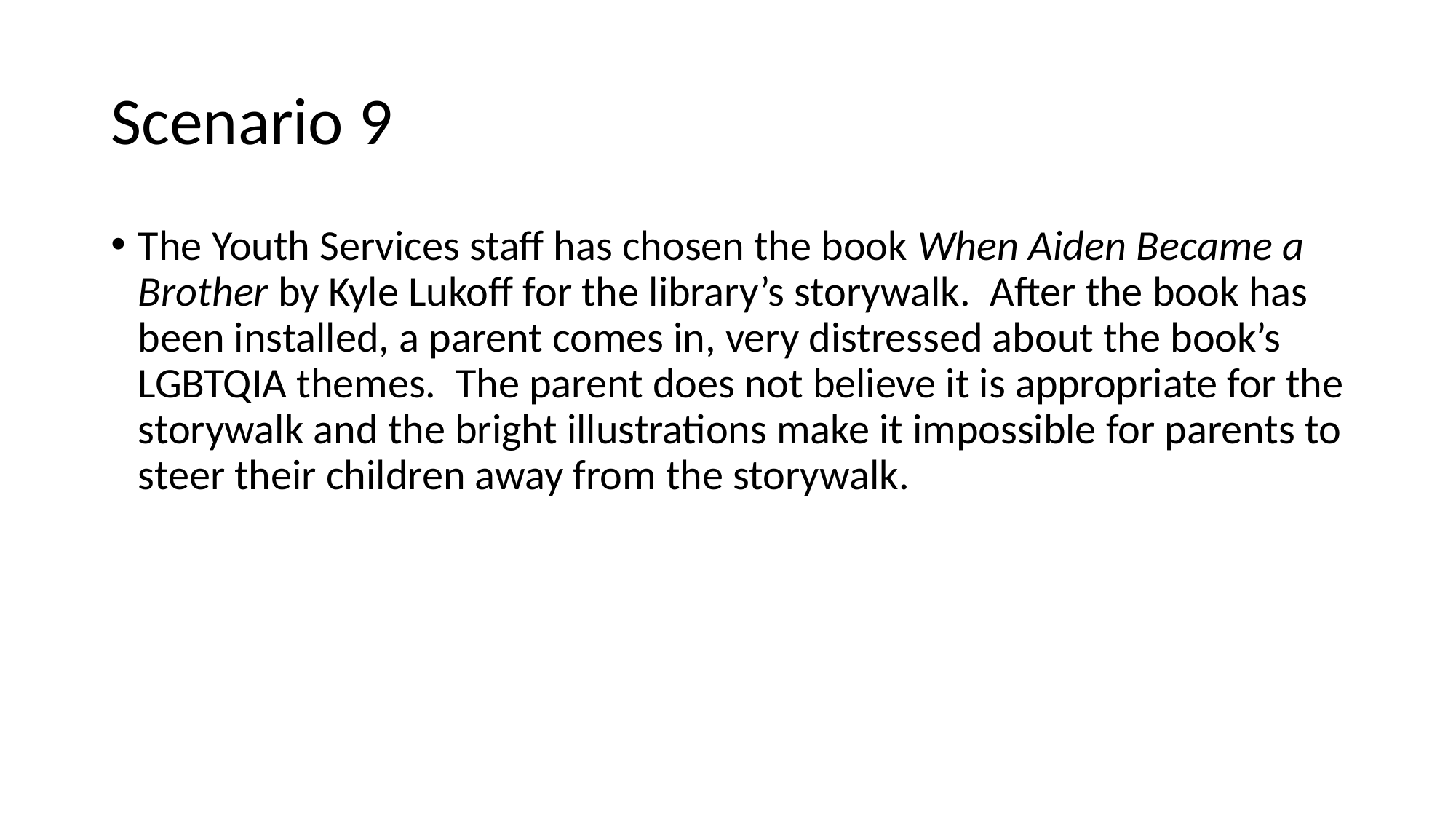

# Scenario 9
The Youth Services staff has chosen the book When Aiden Became a Brother by Kyle Lukoff for the library’s storywalk.  After the book has been installed, a parent comes in, very distressed about the book’s LGBTQIA themes.  The parent does not believe it is appropriate for the storywalk and the bright illustrations make it impossible for parents to steer their children away from the storywalk.